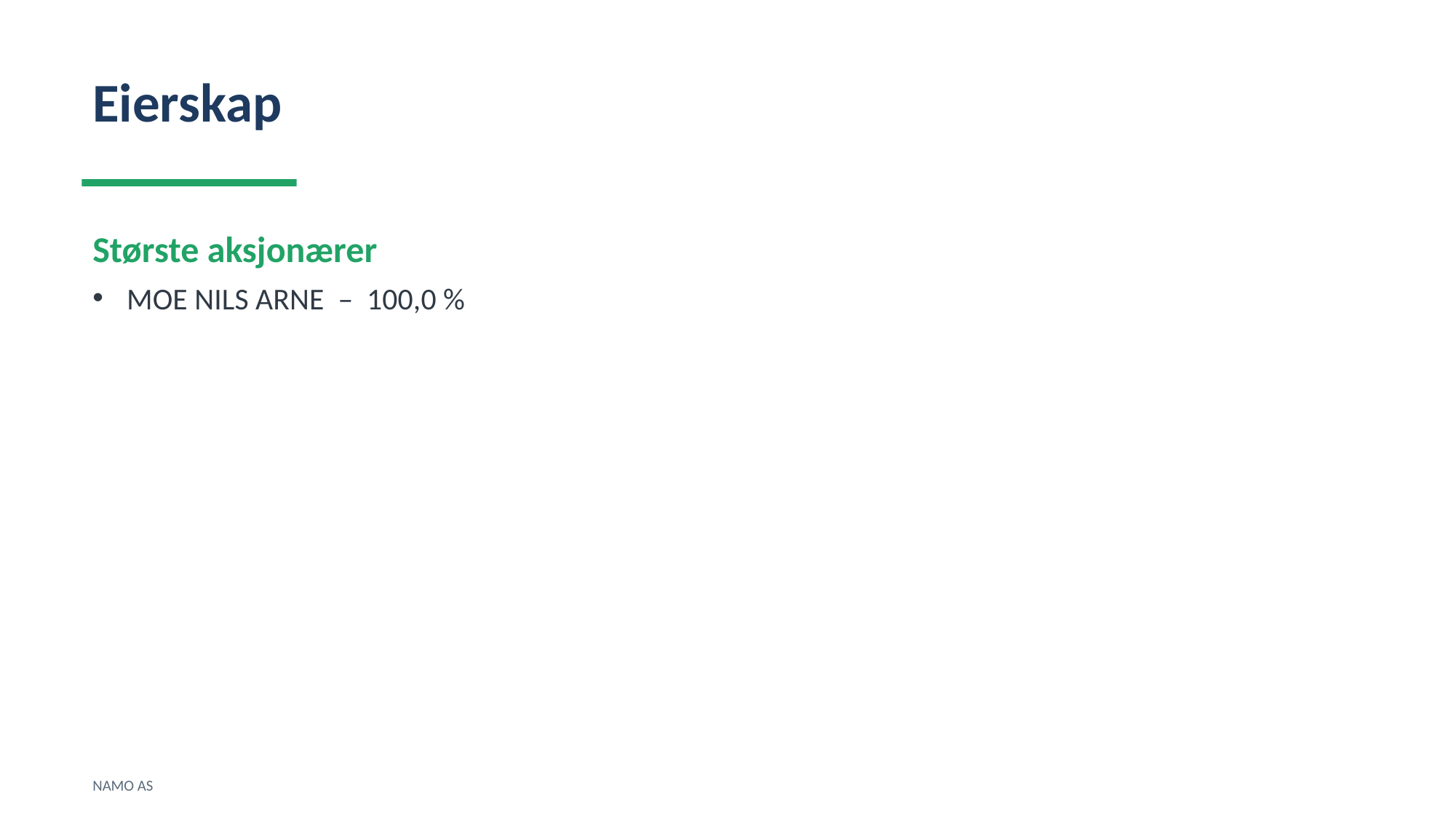

Eierskap

Største aksjonærer
MOE NILS ARNE  –  100,0 %
NAMO AS